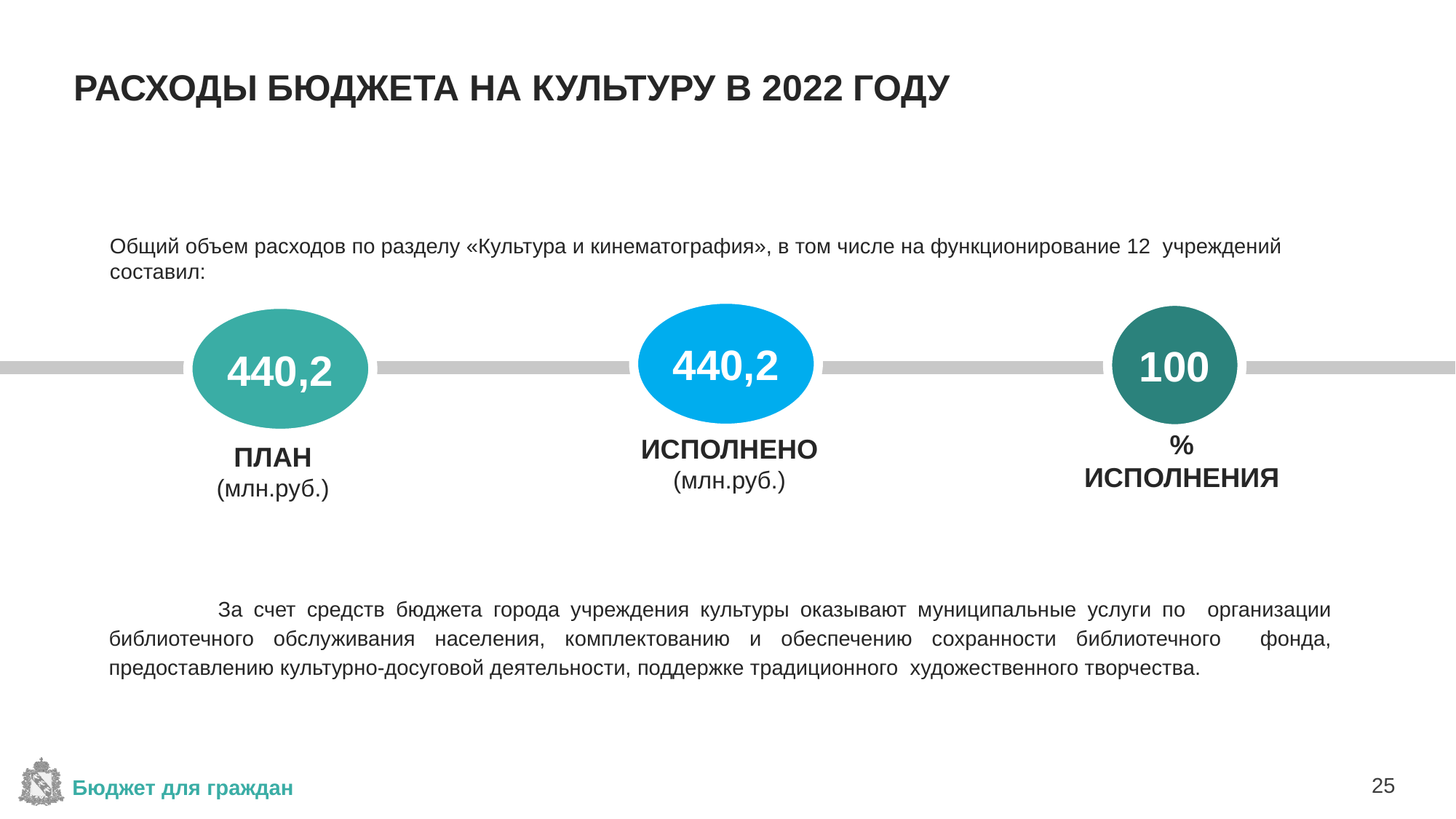

# РАСХОДЫ БЮДЖЕТА НА КУЛЬТУРУ В 2022 ГОДУ

Общий объем расходов по разделу «Культура и кинематография», в том числе на функционирование 12  учреждений составил:
440,2
100
440,2

% ИСПОЛНЕНИЯ
ИСПОЛНЕНО (млн.руб.)
ПЛАН (млн.руб.)
	За счет средств бюджета города учреждения культуры оказывают муниципальные услуги по  организации библиотечного обслуживания населения, комплектованию и обеспечению сохранности библиотечного  фонда, предоставлению культурно-досуговой деятельности, поддержке традиционного  художественного творчества.